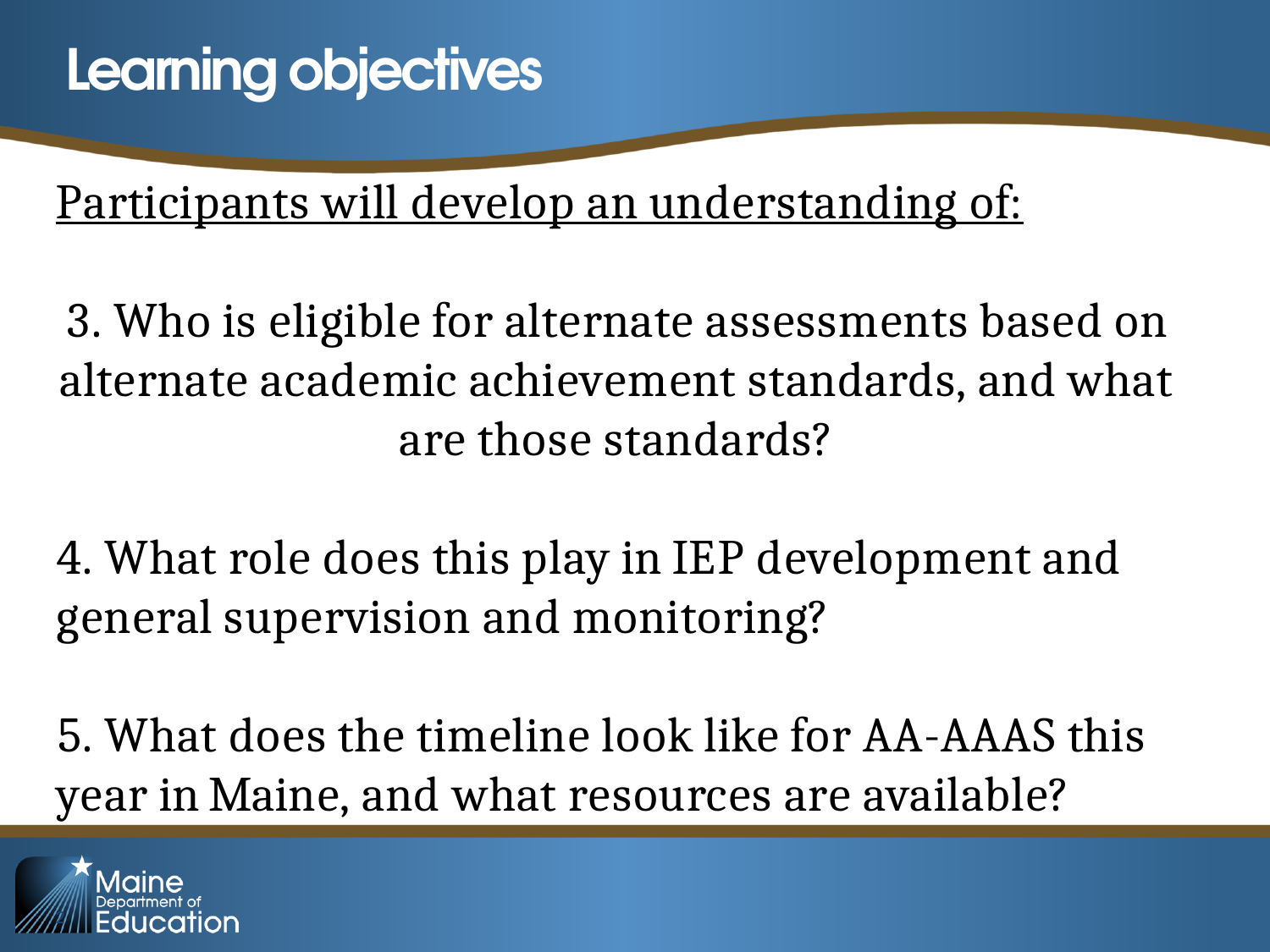

# Learning objectives
Participants will develop an understanding of:

3. Who is eligible for alternate assessments based on alternate academic achievement standards, and what are those standards?

4. What role does this play in IEP development and general supervision and monitoring?

5. What does the timeline look like for AA-AAAS this year in Maine, and what resources are available?

2